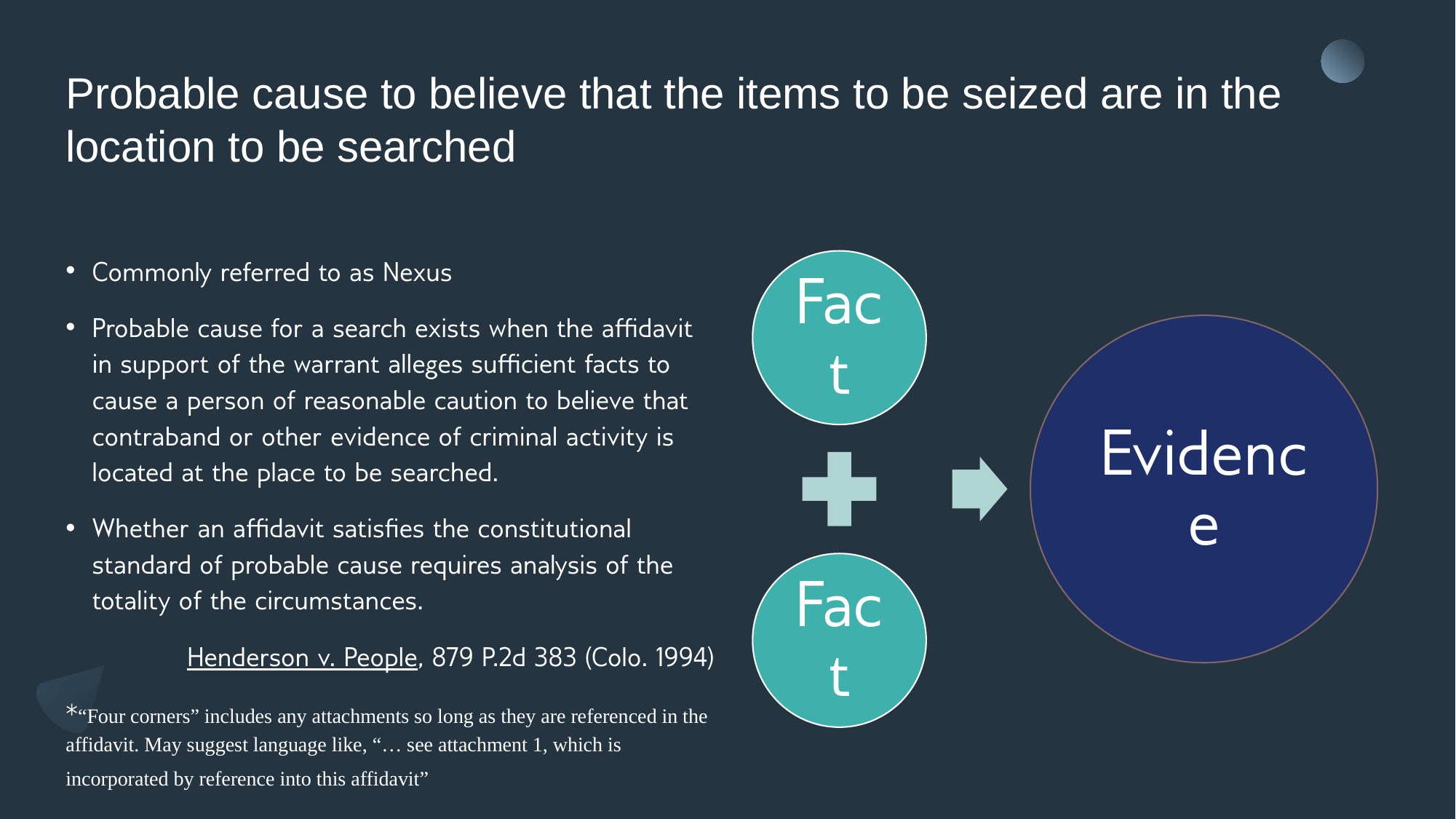

# Probable cause to believe that the items to be seized are in the location to be searched
Fact

Fact

Evidence
Commonly referred to as Nexus
Probable cause for a search exists when the affidavit in support of the warrant alleges sufficient facts to cause a person of reasonable caution to believe that contraband or other evidence of criminal activity is located at the place to be searched.
Whether an affidavit satisfies the constitutional standard of probable cause requires analysis of the totality of the circumstances.
Henderson v. People, 879 P.2d 383 (Colo. 1994)
*“Four corners” includes any attachments so long as they are referenced in the affidavit. May suggest language like, “… see attachment 1, which is incorporated by reference into this affidavit”